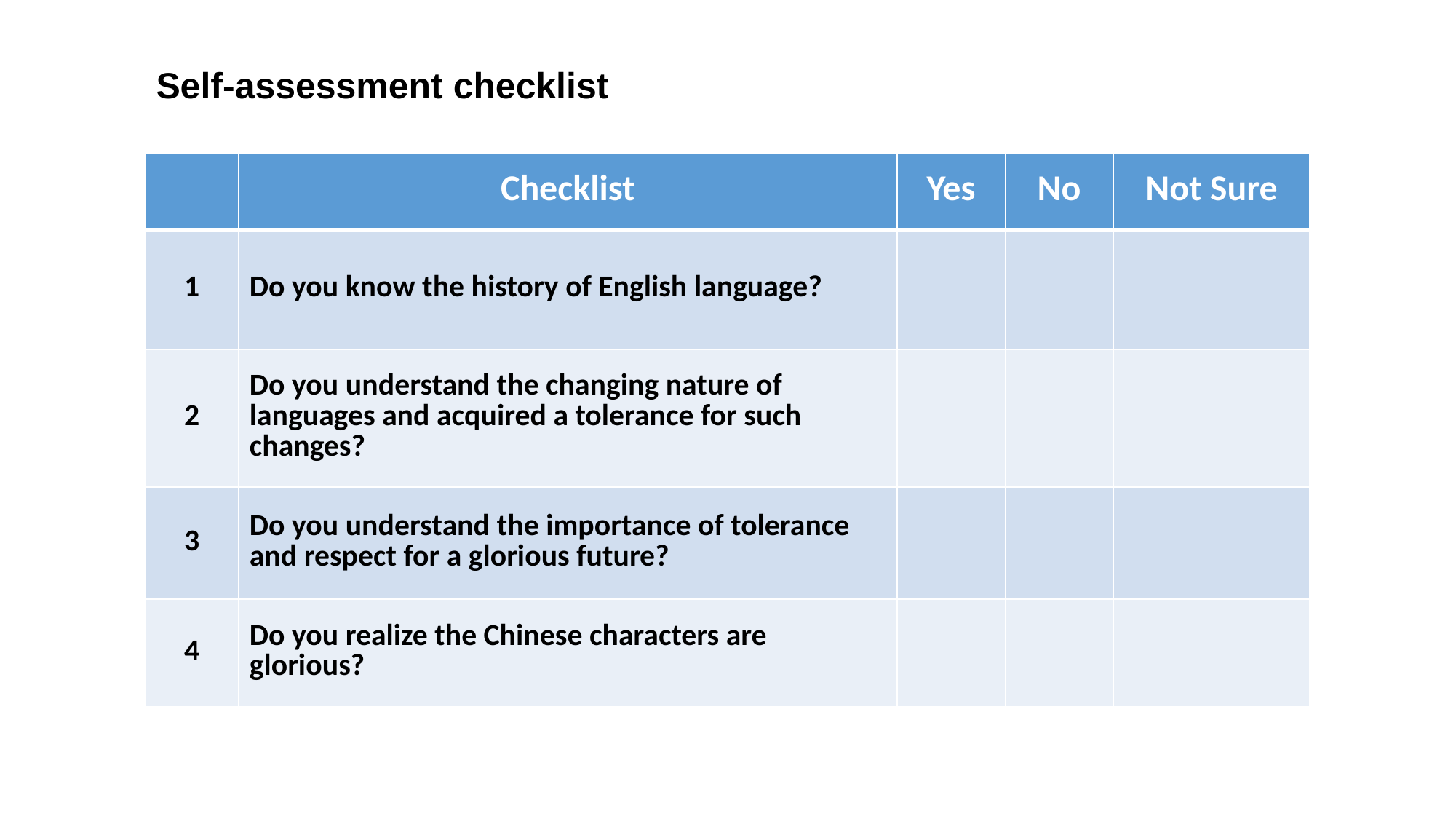

Self-assessment checklist
|  | Checklist | Yes | No | Not Sure |
| --- | --- | --- | --- | --- |
| 1 | Do you know the history of English language? |  |  |  |
| 2 | Do you understand the changing nature of languages and acquired a tolerance for such changes? |  |  |  |
| 3 | Do you understand the importance of tolerance and respect for a glorious future? |  |  |  |
| 4 | Do you realize the Chinese characters are glorious? |  |  |  |